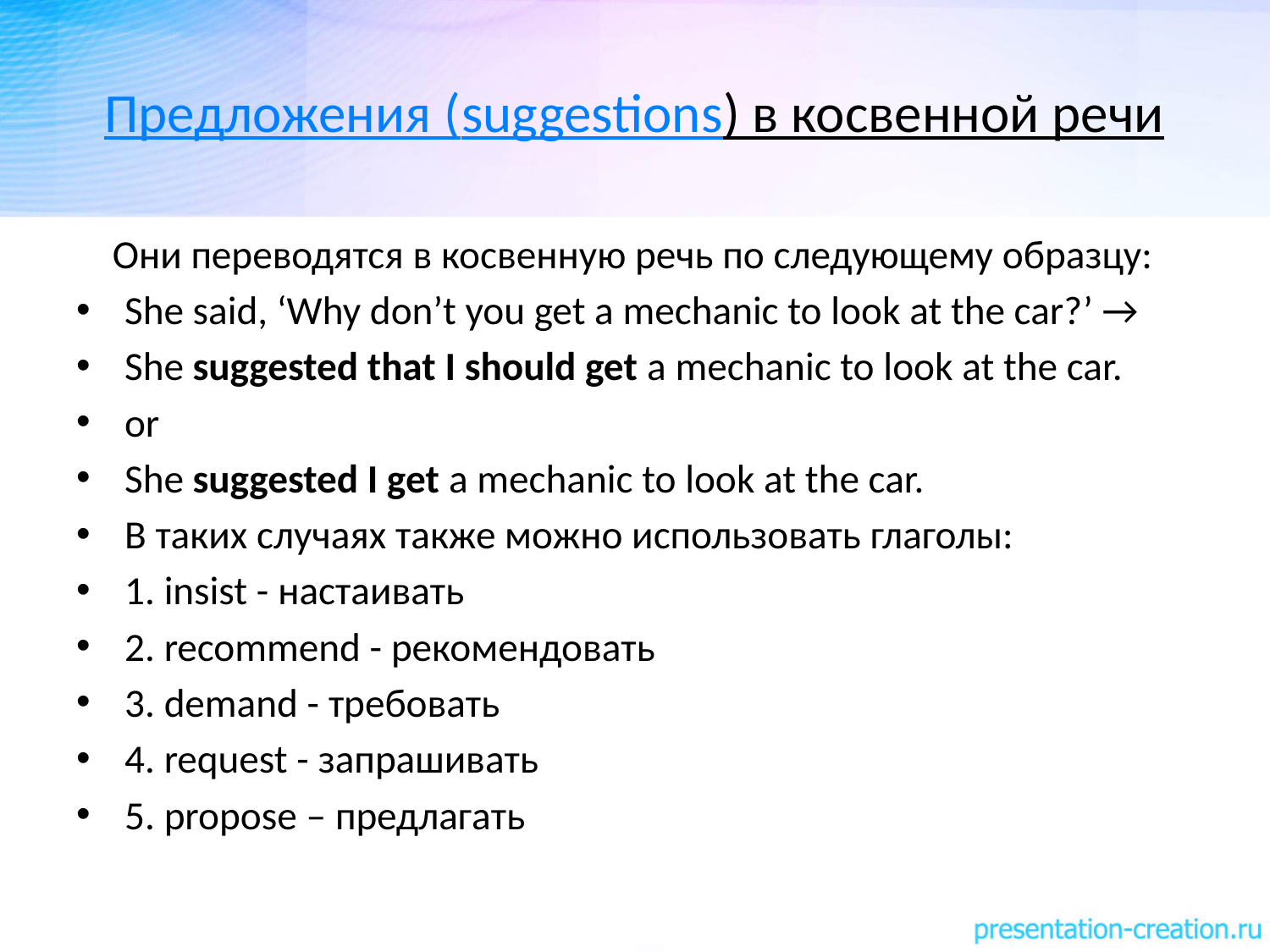

# Предложения (suggestions) в косвенной речи
    Они переводятся в косвенную речь по следующему образцу:
She said, ‘Why don’t you get a mechanic to look at the car?’ →
She suggested that I should get a mechanic to look at the car.
or
She suggested I get a mechanic to look at the car.
В таких случаях также можно использовать глаголы:
1. insist - настаивать
2. recommend - рекомендовать
3. demand - требовать
4. request - запрашивать
5. propose – предлагать